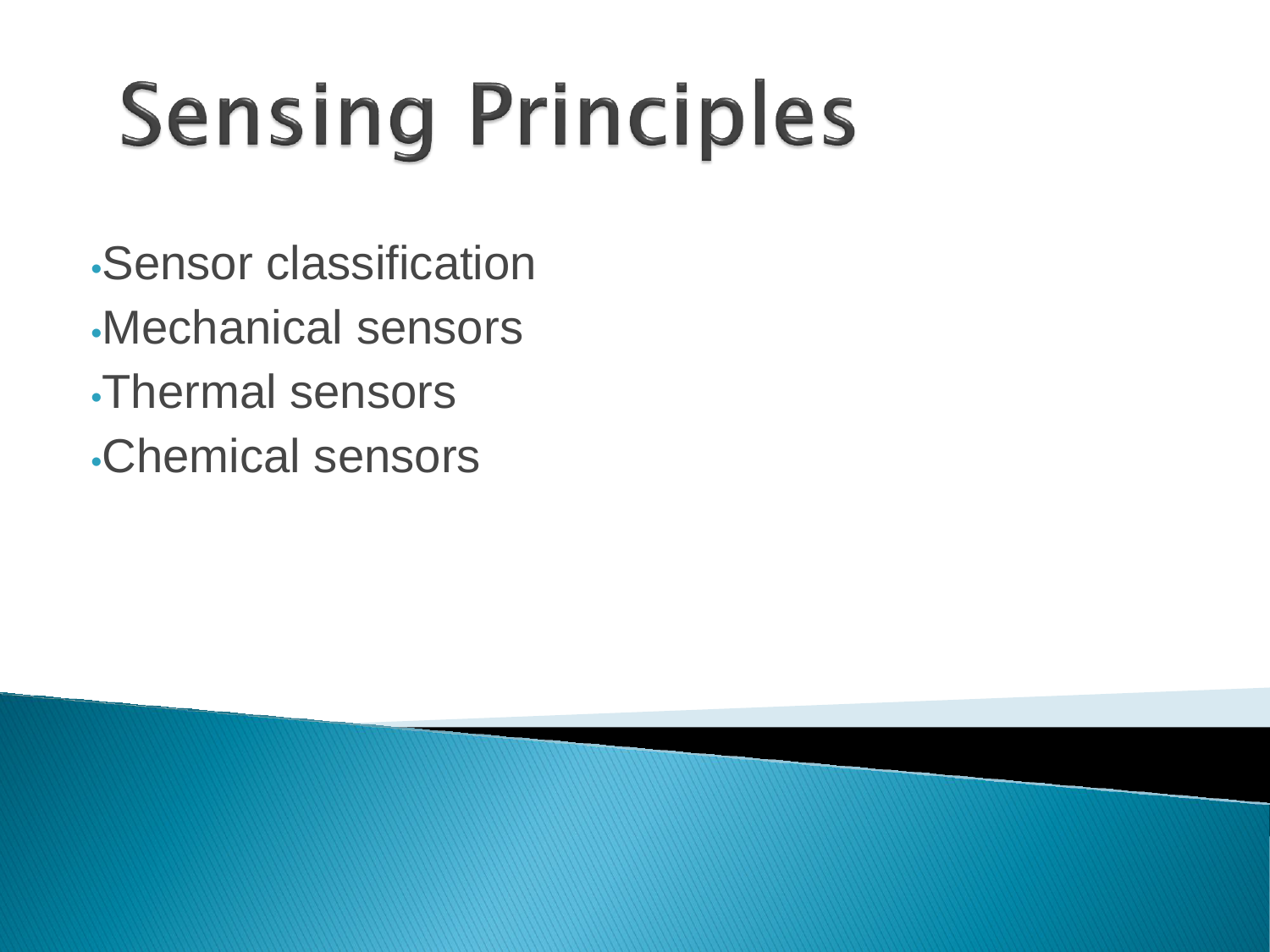

# •Sensor classification
•Mechanical sensors
•Thermal sensors
•Chemical sensors